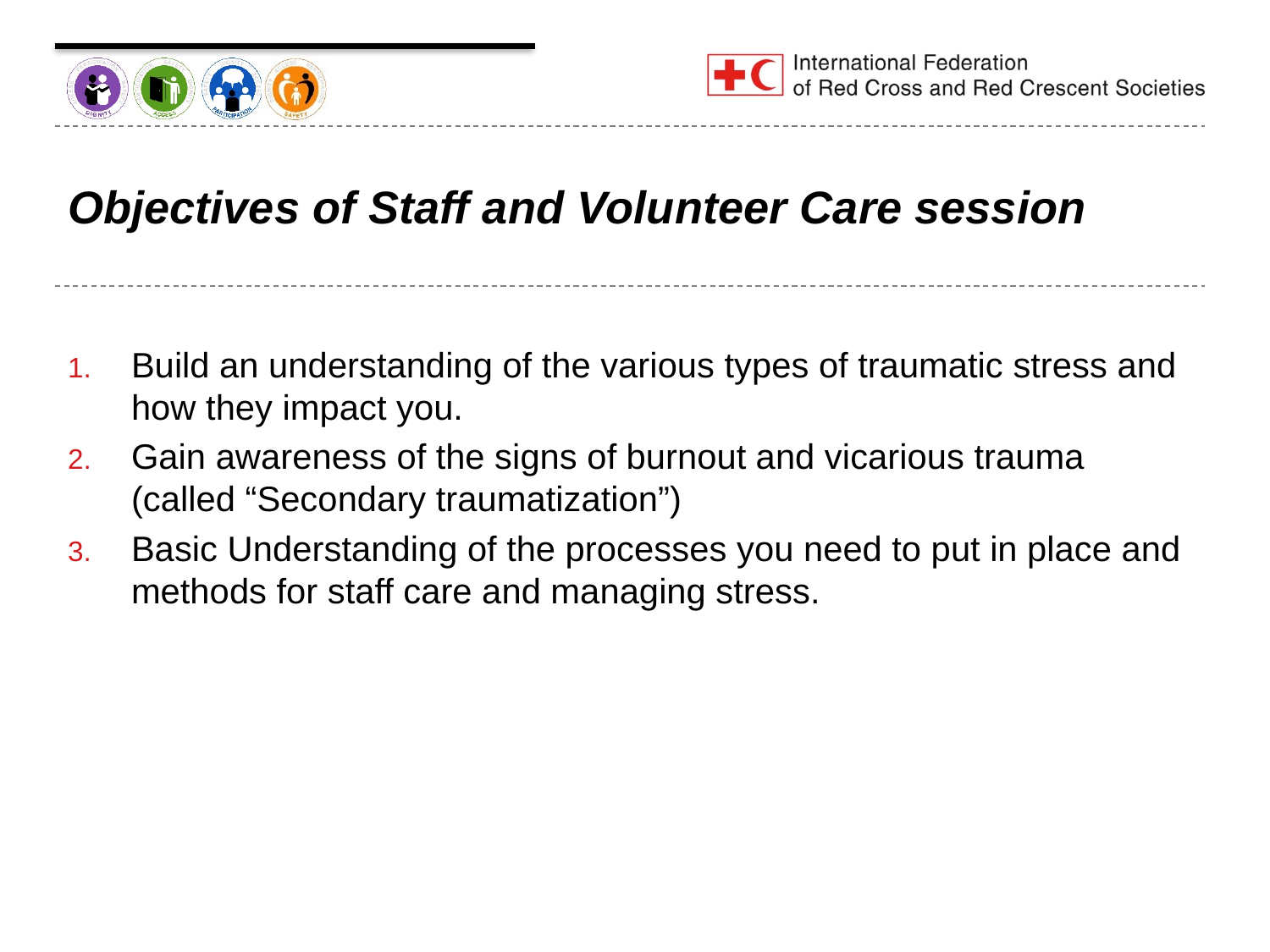

# Objectives of Staff and Volunteer Care session
Build an understanding of the various types of traumatic stress and how they impact you.
Gain awareness of the signs of burnout and vicarious trauma (called “Secondary traumatization”)
Basic Understanding of the processes you need to put in place and methods for staff care and managing stress.